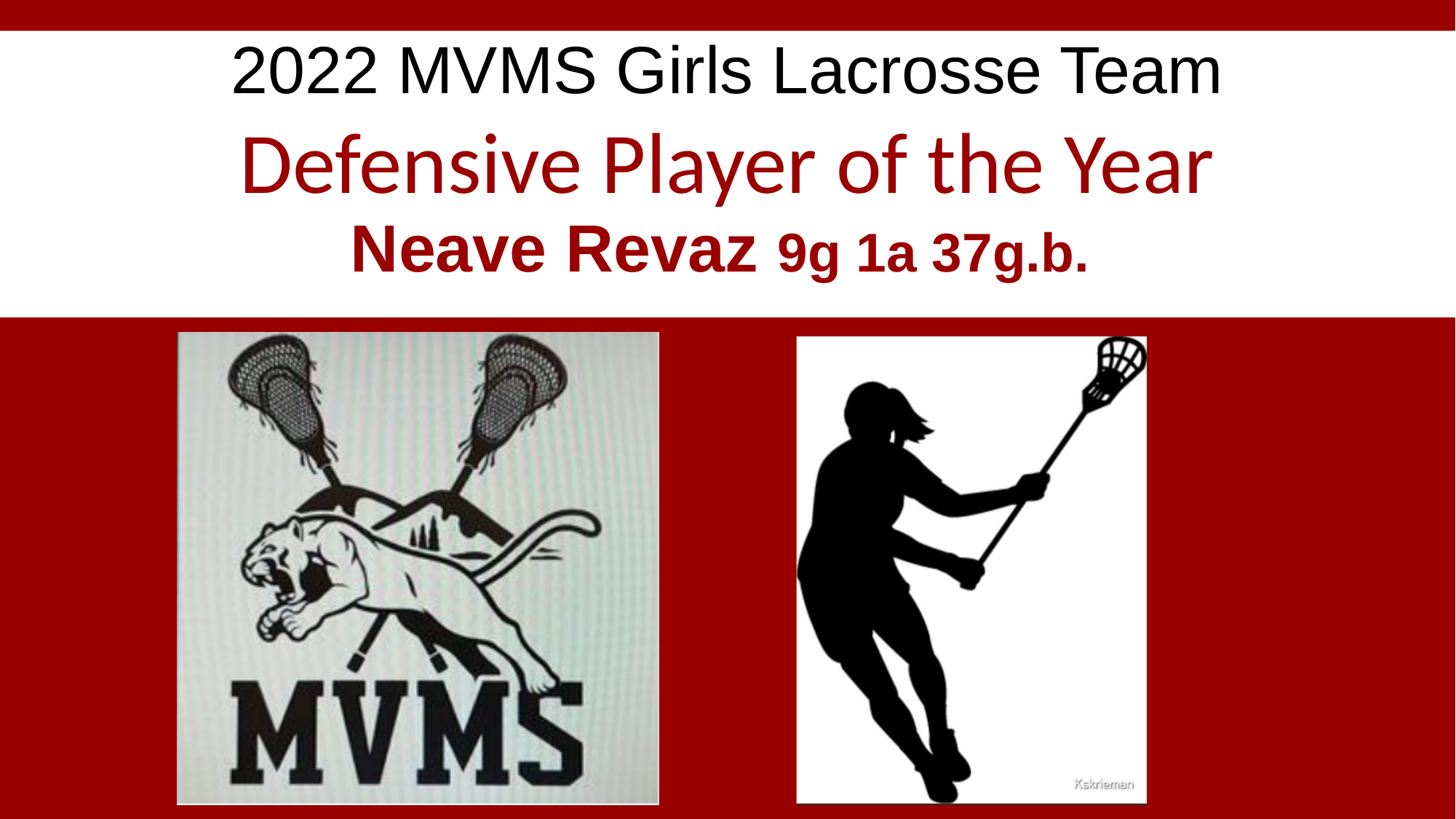

# Defensive Player of the Year
Neave Revaz 9g 1a 37g.b.